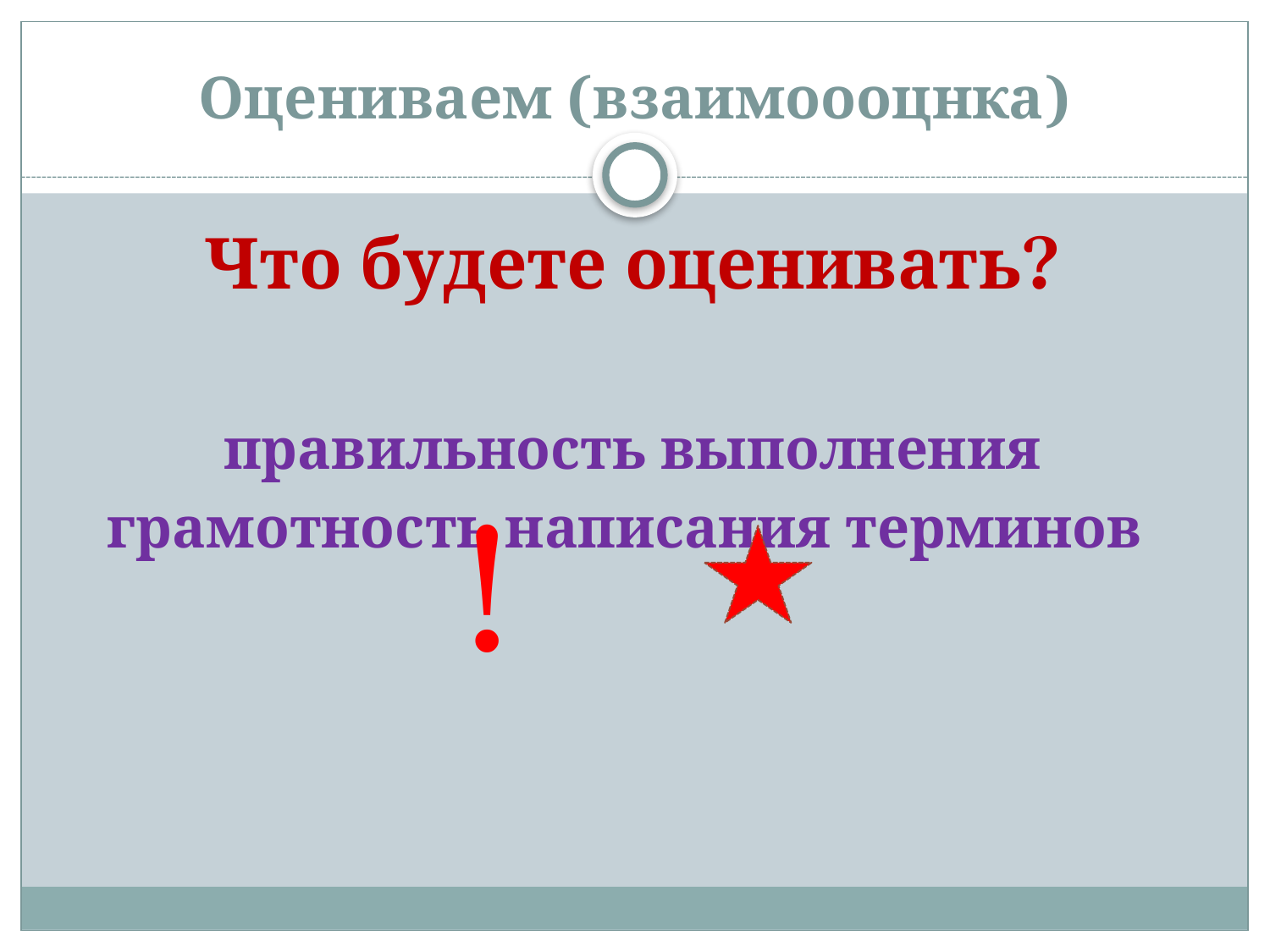

# Оцениваем (взаимоооцнка)
Что будете оценивать?

правильность выполнения
грамотность написания терминов

!